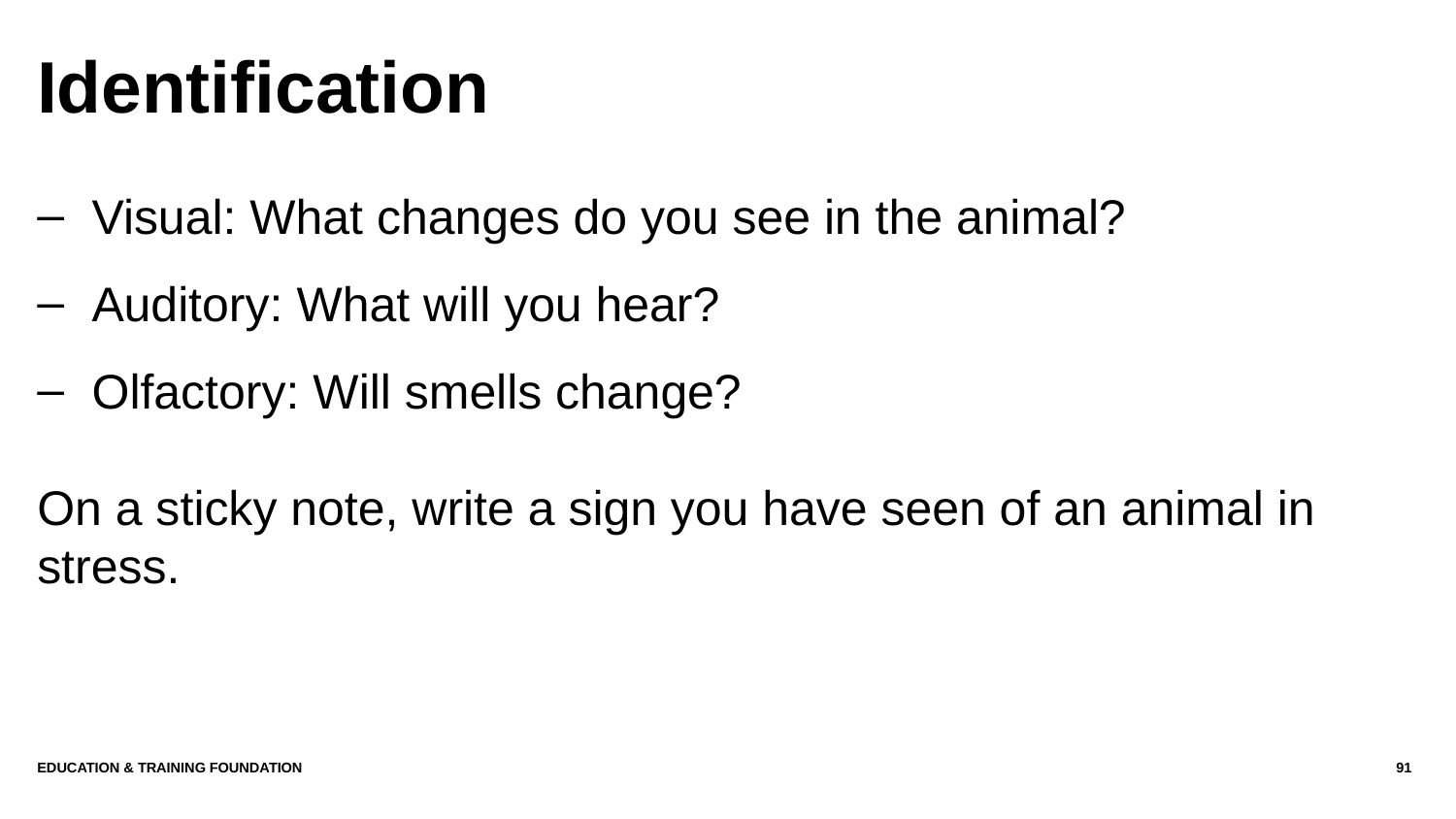

# Identification
Visual: What changes do you see in the animal?
Auditory: What will you hear?
Olfactory: Will smells change?

On a sticky note, write a sign you have seen of an animal in stress.

Education & Training Foundation
91